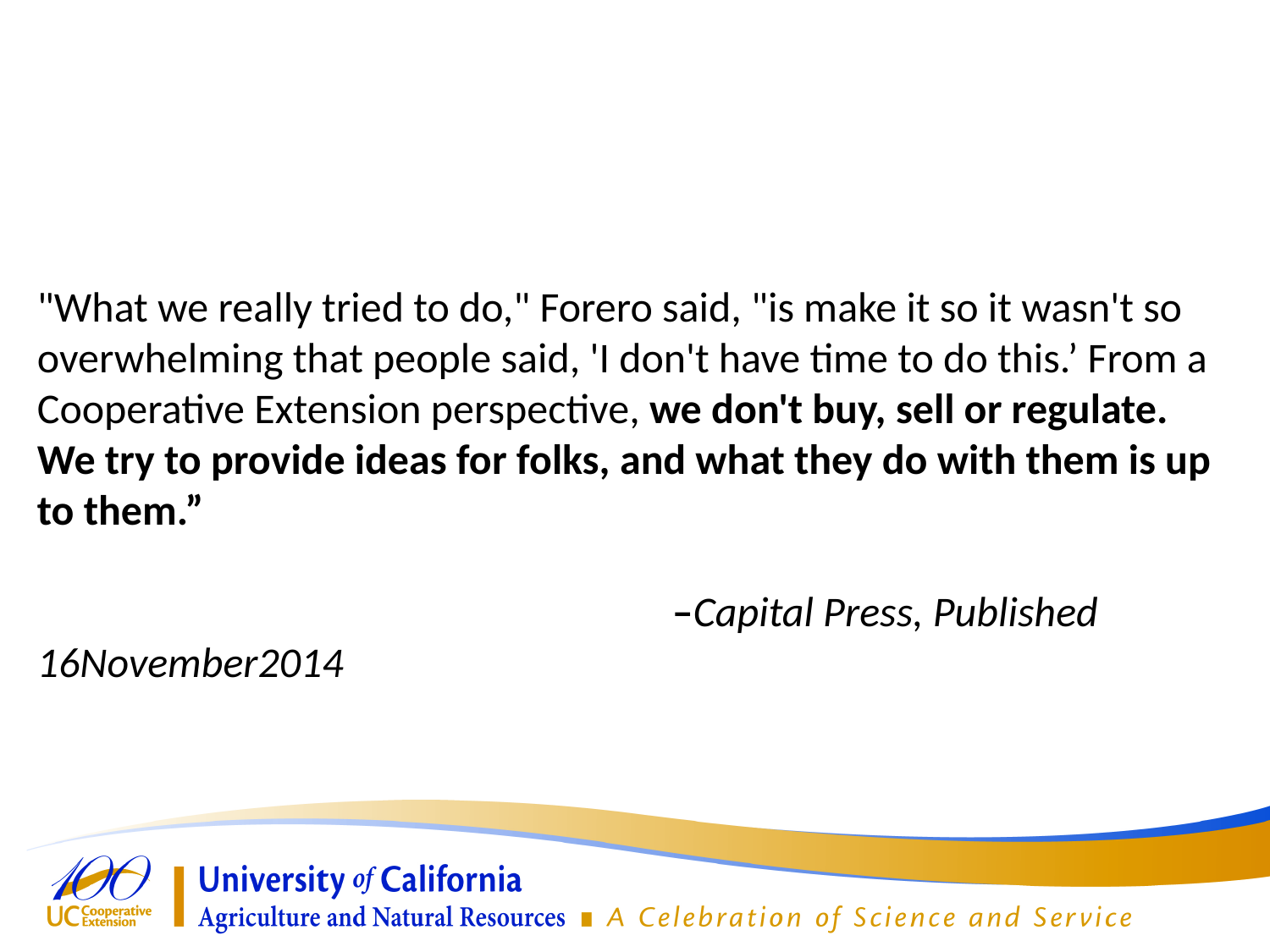

"What we really tried to do," Forero said, "is make it so it wasn't so overwhelming that people said, 'I don't have time to do this.’ From a Cooperative Extension perspective, we don't buy, sell or regulate. We try to provide ideas for folks, and what they do with them is up to them.”																	 					–Capital Press, Published 16November2014